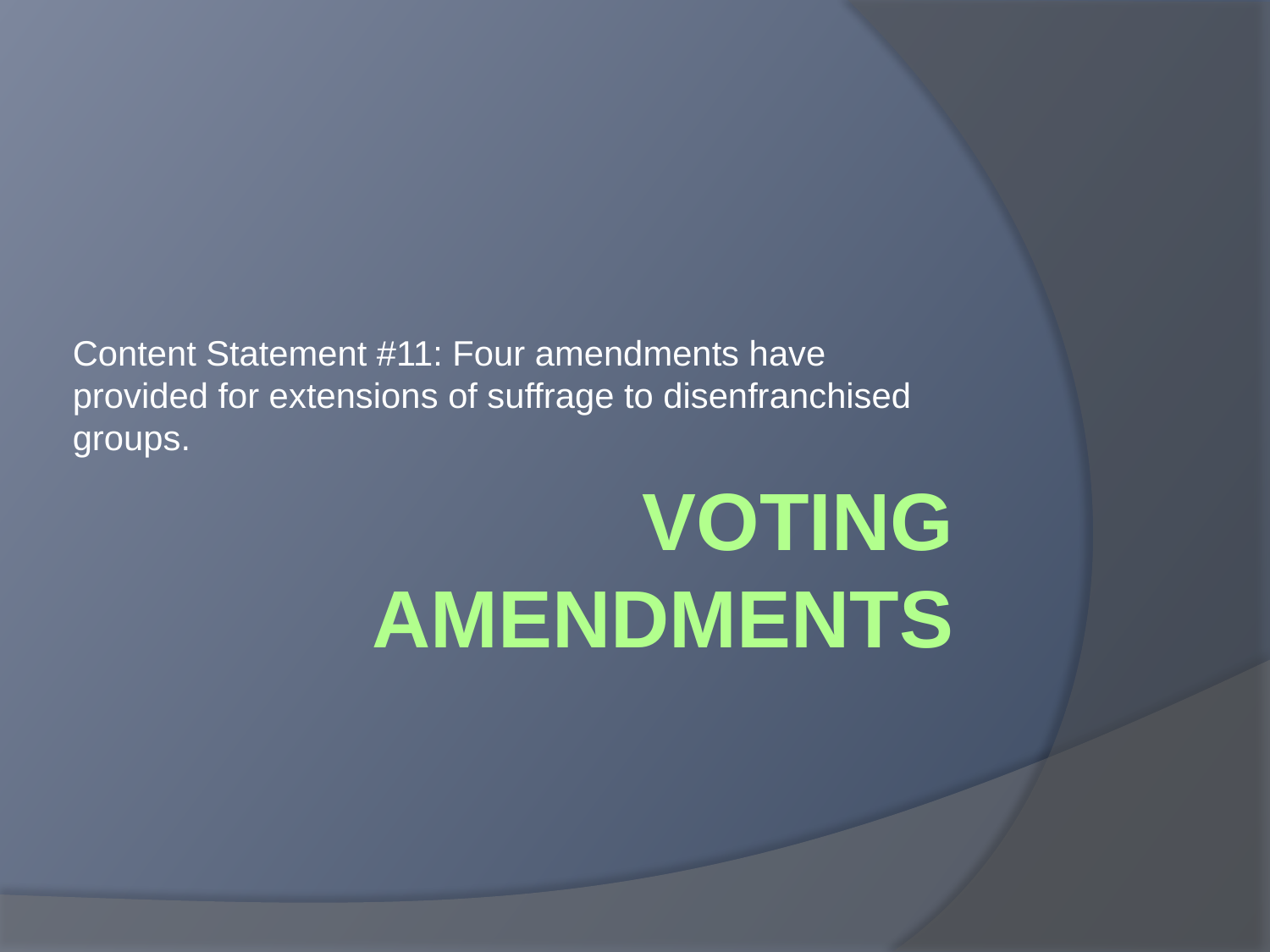

Content Statement #11: Four amendments have provided for extensions of suffrage to disenfranchised groups.
# Voting Amendments